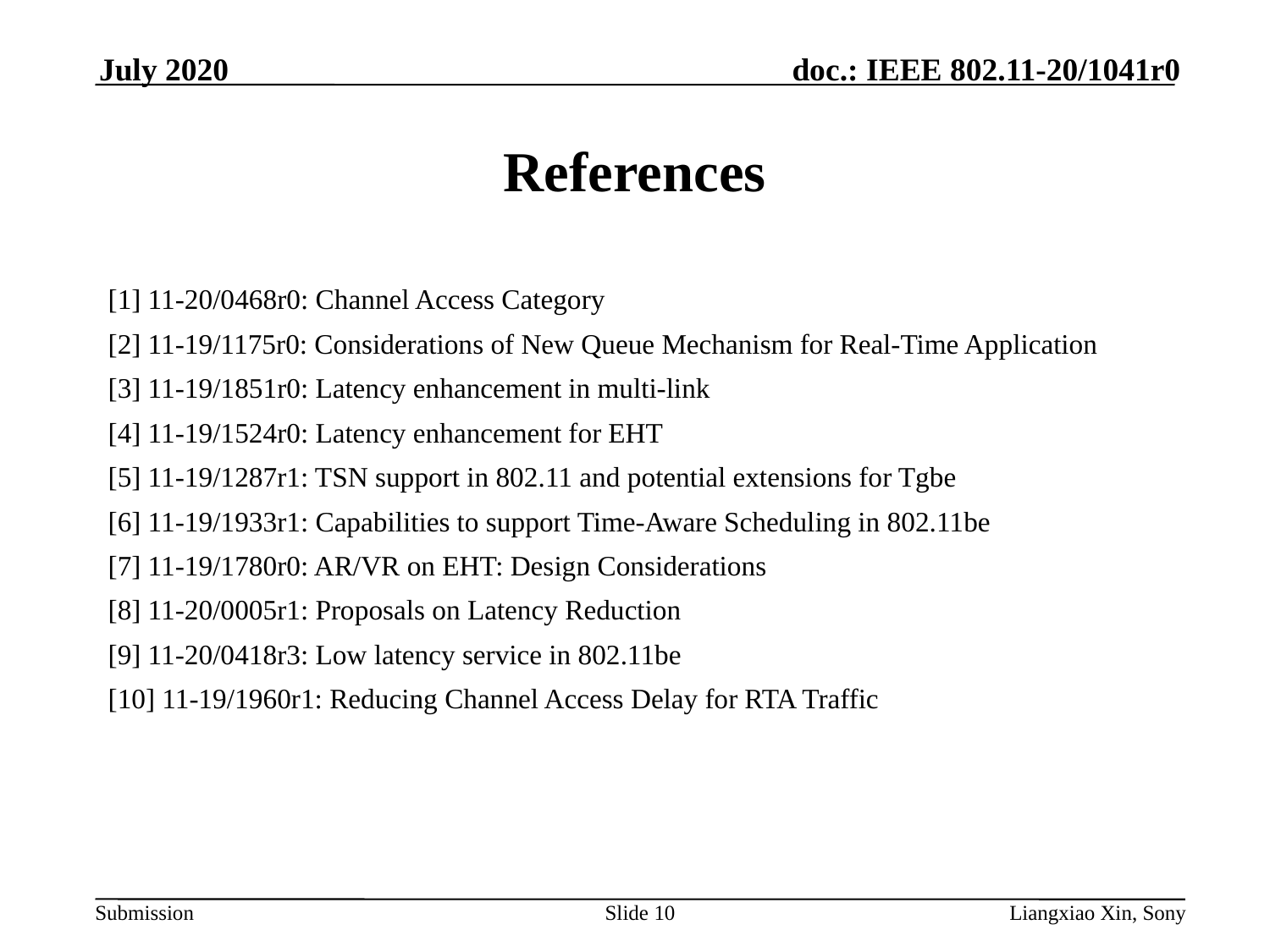

July 2020
# References
[1] 11-20/0468r0: Channel Access Category
[2] 11-19/1175r0: Considerations of New Queue Mechanism for Real-Time Application
[3] 11-19/1851r0: Latency enhancement in multi-link
[4] 11-19/1524r0: Latency enhancement for EHT
[5] 11-19/1287r1: TSN support in 802.11 and potential extensions for Tgbe
[6] 11-19/1933r1: Capabilities to support Time-Aware Scheduling in 802.11be
[7] 11-19/1780r0: AR/VR on EHT: Design Considerations
[8] 11-20/0005r1: Proposals on Latency Reduction
[9] 11-20/0418r3: Low latency service in 802.11be
[10] 11-19/1960r1: Reducing Channel Access Delay for RTA Traffic

Slide 10
Liangxiao Xin, Sony